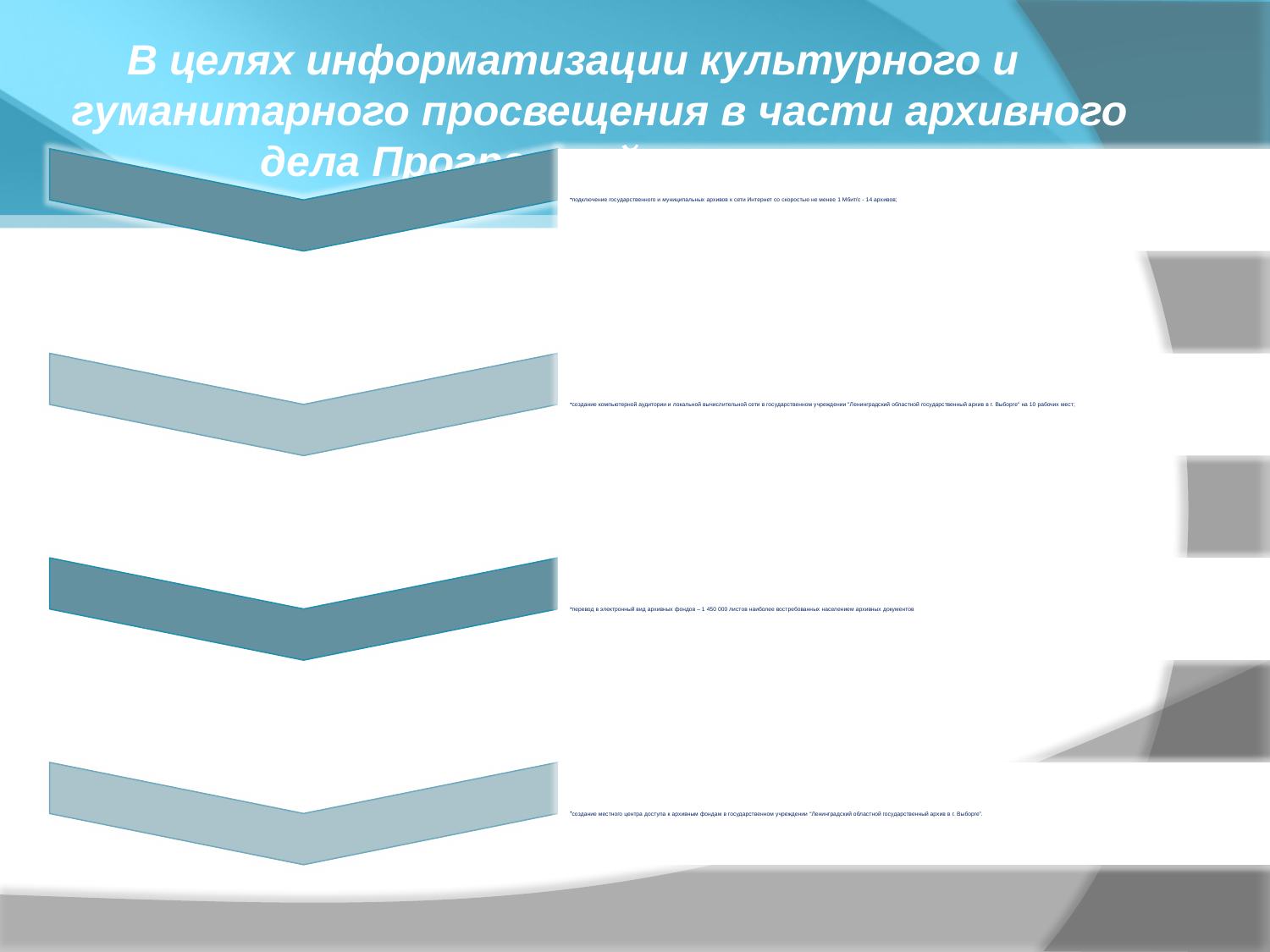

# В целях информатизации культурного и гуманитарного просвещения в части архивного дела Программой реализовано:
подключение государственного и муниципальных архивов к сети Интернет со скоростью не менее 1 Мбит/с - 14 архивов;
создание компьютерной аудитории и локальной вычислительной сети в государственном учреждении "Ленинградский областной государственный архив в г. Выборге" на 10 рабочих мест;
перевод в электронный вид архивных фондов – 1 450 000 листов наиболее востребованных населением архивных документов
создание местного центра доступа к архивным фондам в государственном учреждении “Ленинградский областной государственный архив в г. Выборге”.